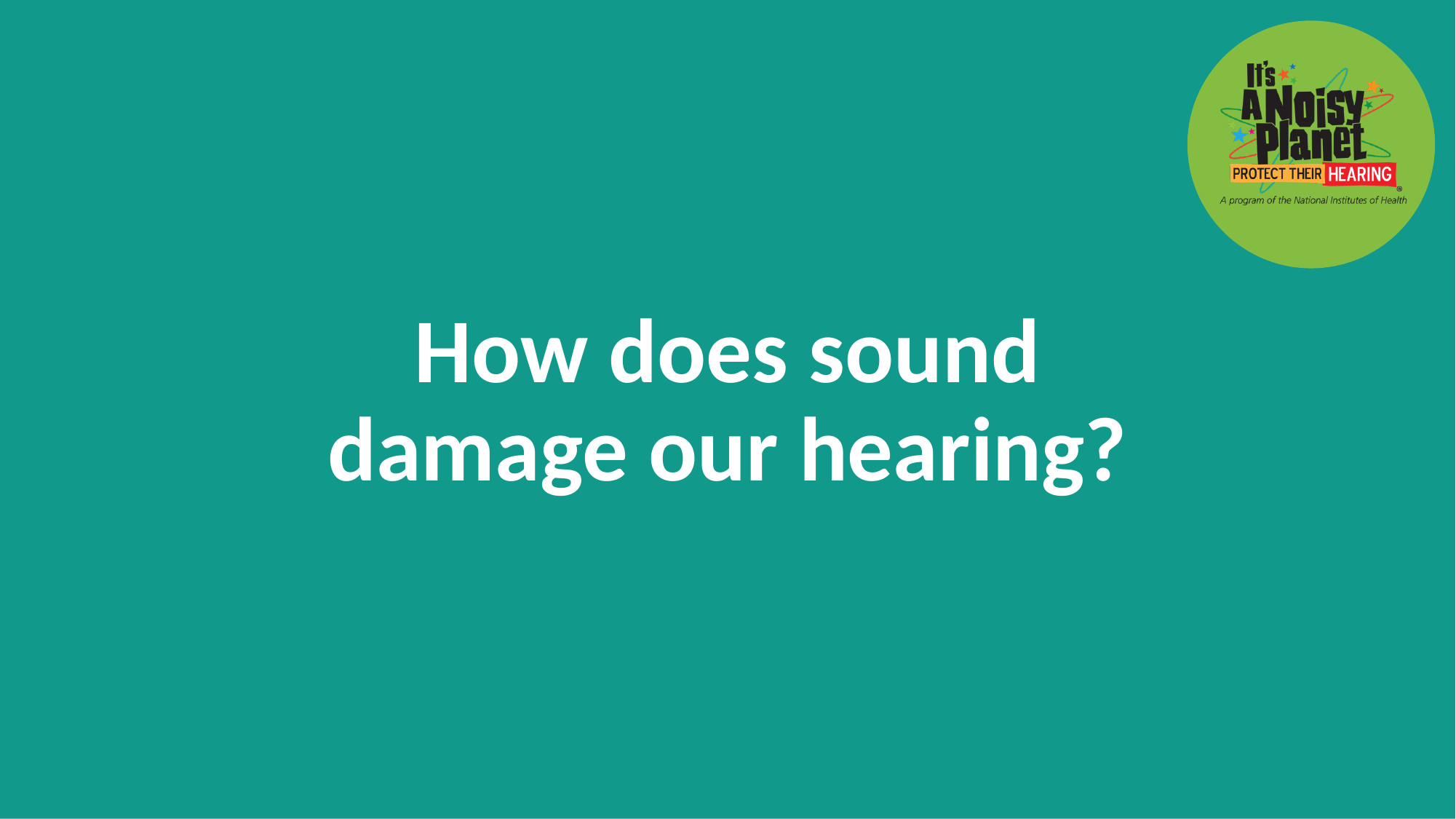

# How does sound damage our hearing?